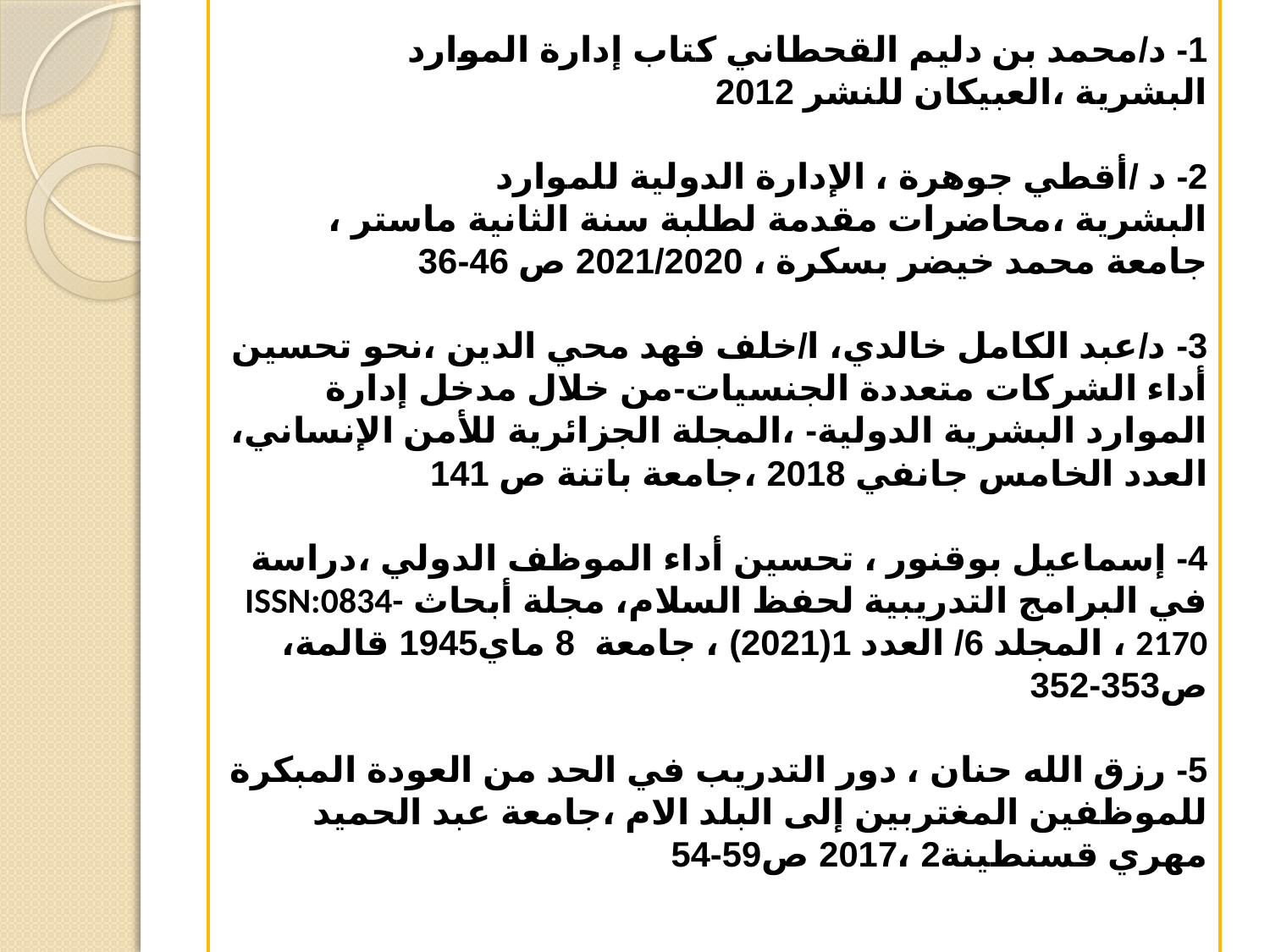

المراجع:

1- د/محمد بن دليم القحطاني كتاب إدارة الموارد البشرية ،العبيكان للنشر 2012

2- د /أقطي جوهرة ، الإدارة الدولية للموارد البشرية ،محاضرات مقدمة لطلبة سنة الثانية ماستر ، جامعة محمد خيضر بسكرة ، 2021/2020 ص 46-36

3- د/عبد الكامل خالدي، ا/خلف فهد محي الدين ،نحو تحسين أداء الشركات متعددة الجنسيات-من خلال مدخل إدارة الموارد البشرية الدولية- ،المجلة الجزائرية للأمن الإنساني، العدد الخامس جانفي 2018 ،جامعة باتنة ص 141

4- إسماعيل بوقنور ، تحسين أداء الموظف الدولي ،دراسة في البرامج التدريبية لحفظ السلام، مجلة أبحاث ISSN:0834-2170 ، المجلد 6/ العدد 1(2021) ، جامعة  8 ماي1945 قالمة، ص353-352

5- رزق الله حنان ، دور التدريب في الحد من العودة المبكرة للموظفين المغتربين إلى البلد الام ،جامعة عبد الحميد مهري قسنطينة2 ،2017 ص59-54